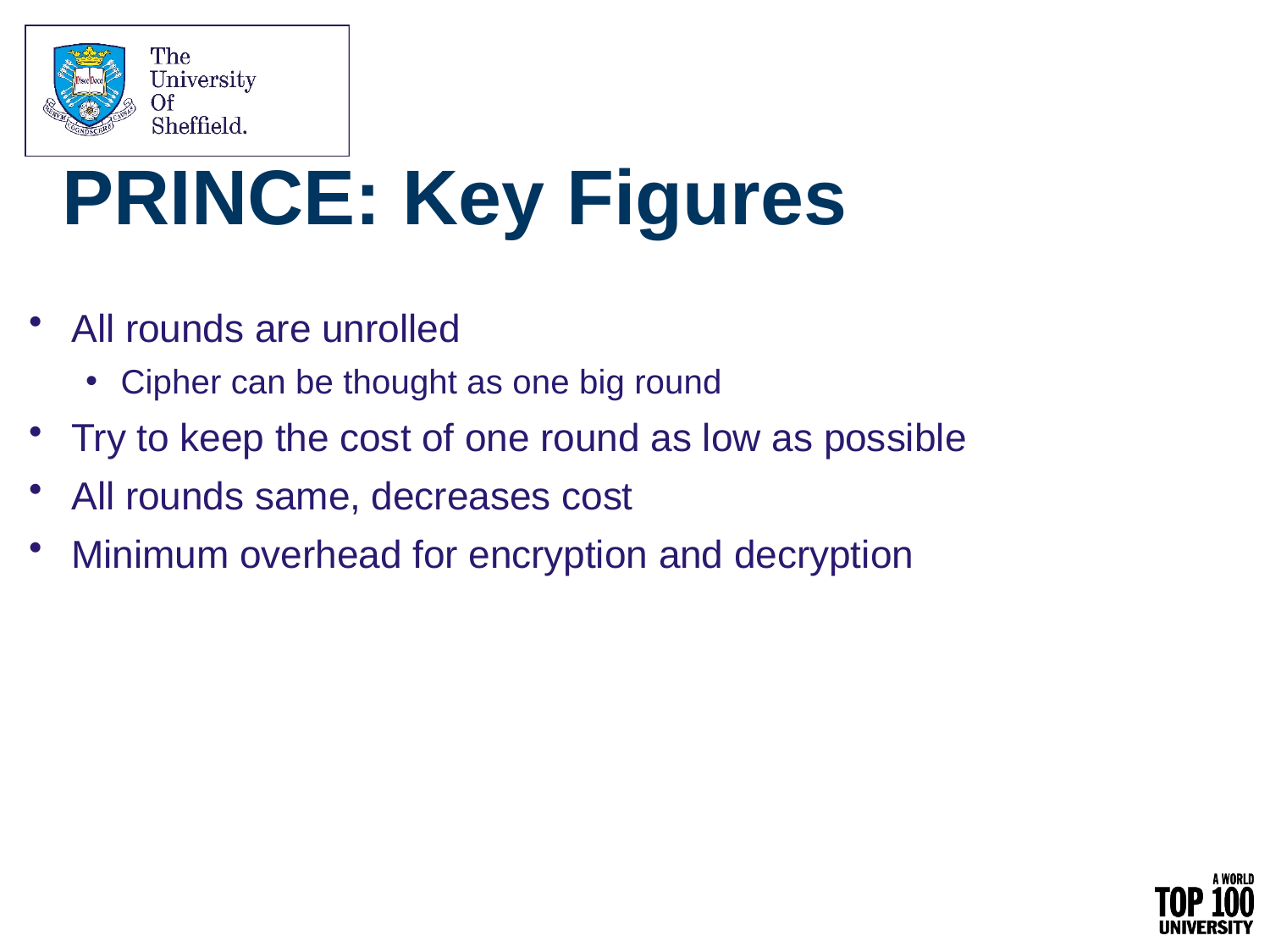

# PRINCE: Key Figures
All rounds are unrolled
Cipher can be thought as one big round
Try to keep the cost of one round as low as possible
All rounds same, decreases cost
Minimum overhead for encryption and decryption

64-bit block, 128-bit key
Core cipher with 64-bit key
64-bit whitening keys
12 rounds